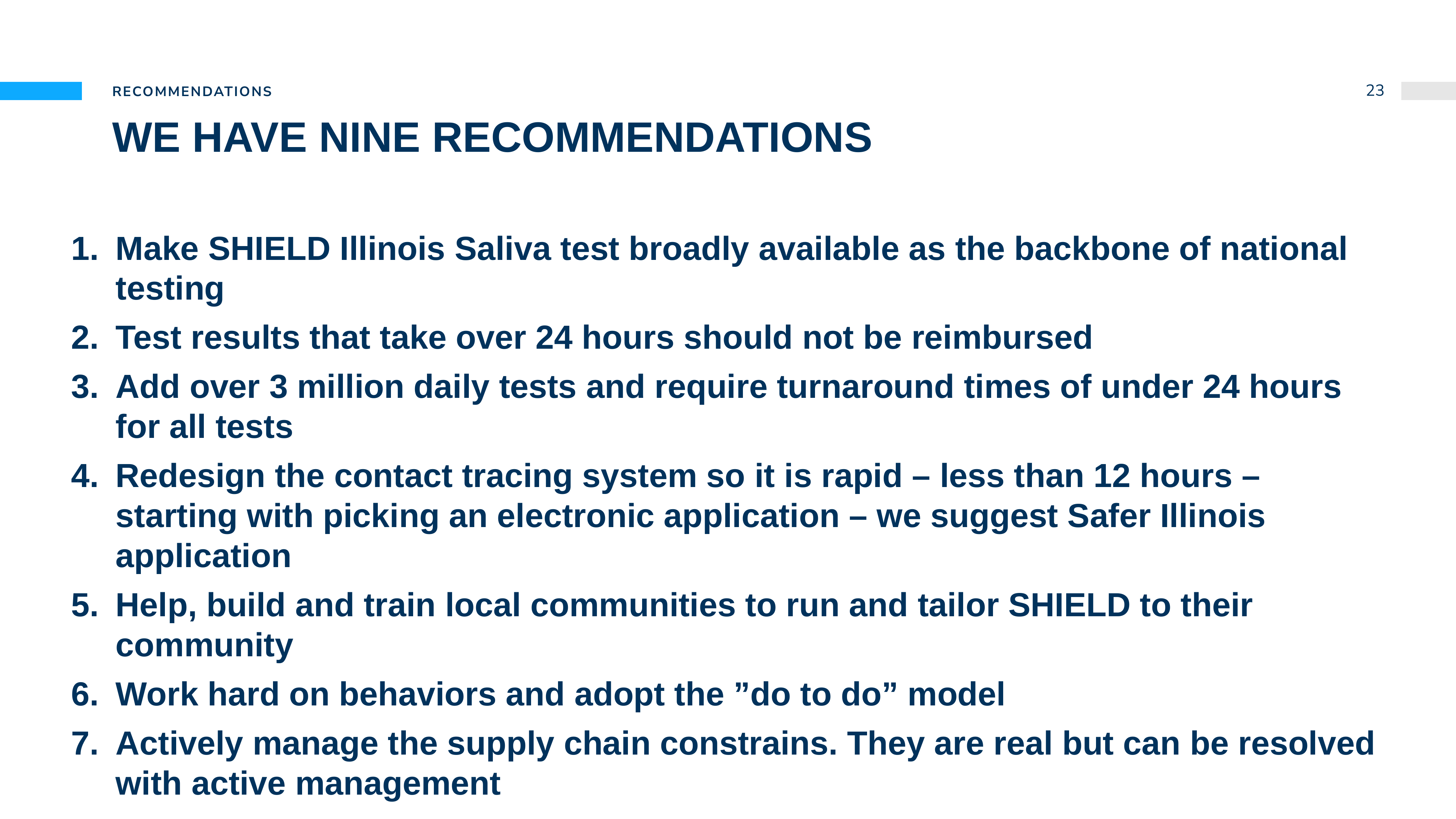

Recommendations
23

# We have nine recommendations
Make SHIELD Illinois Saliva test broadly available as the backbone of national testing
Test results that take over 24 hours should not be reimbursed
Add over 3 million daily tests and require turnaround times of under 24 hours for all tests
Redesign the contact tracing system so it is rapid – less than 12 hours – starting with picking an electronic application – we suggest Safer Illinois application
Help, build and train local communities to run and tailor SHIELD to their community
Work hard on behaviors and adopt the ”do to do” model
Actively manage the supply chain constrains. They are real but can be resolved with active management
Build out the organization capacity at three levels – federal, state and local
Use the Federal stimulus funding so Local Health Departments can set up SHIELD programs